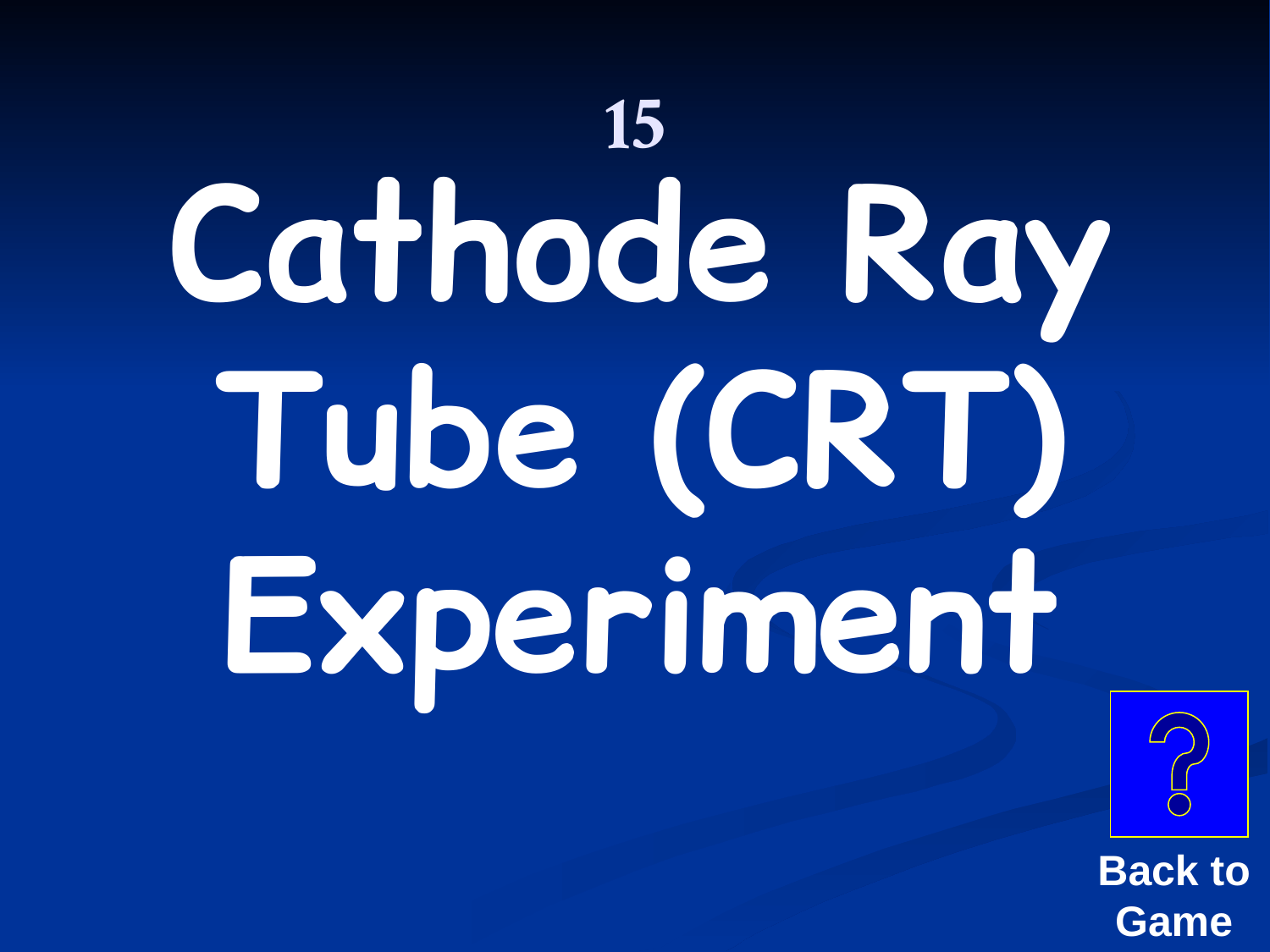

15
Cathode Ray Tube (CRT) Experiment

Back to
Game